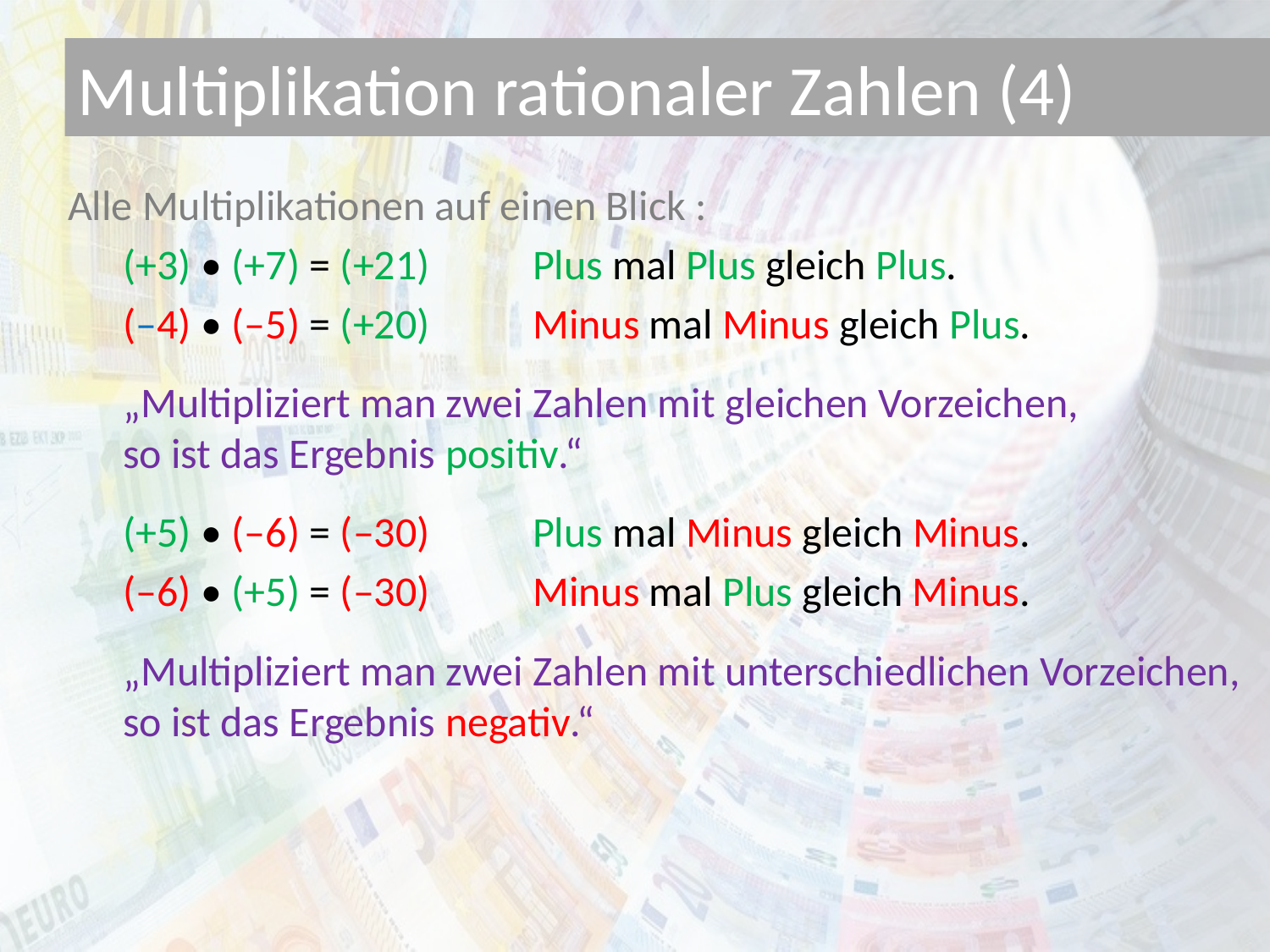

# Multiplikation rationaler Zahlen (4)
Alle Multiplikationen auf einen Blick :
(+3) • (+7) = (+21) 	   Plus mal Plus gleich Plus.
(–4) • (–5) = (+20) 	   Minus mal Minus gleich Plus.

„Multipliziert man zwei Zahlen mit gleichen Vorzeichen,
so ist das Ergebnis positiv.“

(+5) • (–6) = (–30) 	   Plus mal Minus gleich Minus.
(–6) • (+5) = (–30) 	   Minus mal Plus gleich Minus.

„Multipliziert man zwei Zahlen mit unterschiedlichen Vorzeichen,
so ist das Ergebnis negativ.“